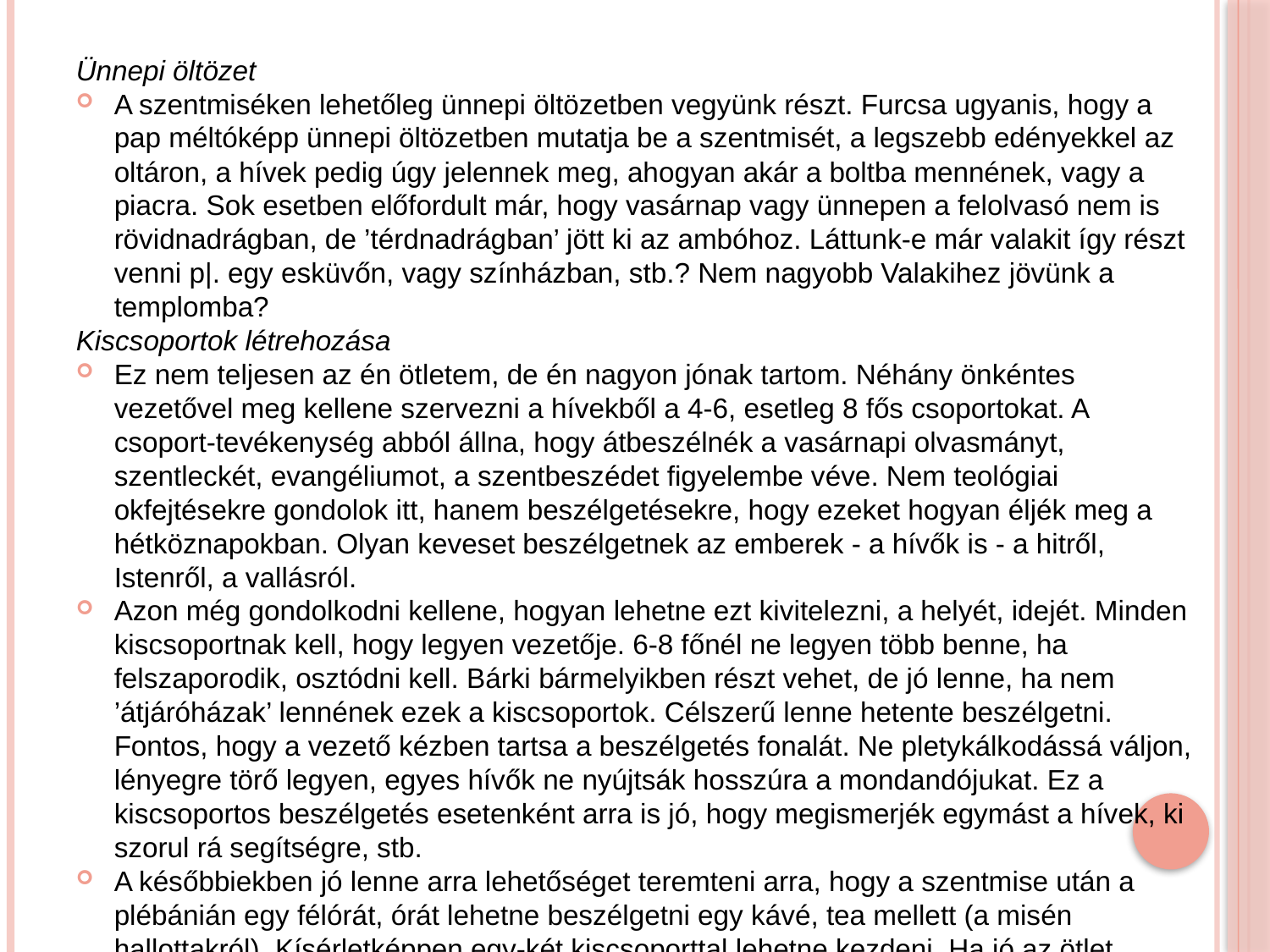

Ünnepi öltözet
A szentmiséken lehetőleg ünnepi öltözetben vegyünk részt. Furcsa ugyanis, hogy a pap méltóképp ünnepi öltözetben mutatja be a szentmisét, a legszebb edényekkel az oltáron, a hívek pedig úgy jelennek meg, ahogyan akár a boltba mennének, vagy a piacra. Sok esetben előfordult már, hogy vasárnap vagy ünnepen a felolvasó nem is rövidnadrágban, de ’térdnadrágban’ jött ki az ambóhoz. Láttunk-e már valakit így részt venni p|. egy esküvőn, vagy színházban, stb.? Nem nagyobb Valakihez jövünk a templomba?
Kiscsoportok létrehozása
Ez nem teljesen az én ötletem, de én nagyon jónak tartom. Néhány önkéntes vezetővel meg kellene szervezni a hívekből a 4-6, esetleg 8 fős csoportokat. A csoport-tevékenység abból állna, hogy átbeszélnék a vasárnapi olvasmányt, szentleckét, evangéliumot, a szentbeszédet figyelembe véve. Nem teológiai okfejtésekre gondolok itt, hanem beszélgetésekre, hogy ezeket hogyan éljék meg a hétköznapokban. Olyan keveset beszélgetnek az emberek - a hívők is - a hitről, Istenről, a vallásról.
Azon még gondolkodni kellene, hogyan lehetne ezt kivitelezni, a helyét, idejét. Minden kiscsoportnak kell, hogy legyen vezetője. 6-8 főnél ne legyen több benne, ha felszaporodik, osztódni kell. Bárki bármelyikben részt vehet, de jó lenne, ha nem ’átjáróházak’ lennének ezek a kiscsoportok. Célszerű lenne hetente beszélgetni. Fontos, hogy a vezető kézben tartsa a beszélgetés fonalát. Ne pletykálkodássá váljon, lényegre törő legyen, egyes hívők ne nyújtsák hosszúra a mondandójukat. Ez a kiscsoportos beszélgetés esetenként arra is jó, hogy megismerjék egymást a hívek, ki szorul rá segítségre, stb.
A későbbiekben jó lenne arra lehetőséget teremteni arra, hogy a szentmise után a plébánián egy félórát, órát lehetne beszélgetni egy kávé, tea mellett (a misén hallottakról). Kísérletképpen egy-két kiscsoporttal lehetne kezdeni. Ha jó az ötlet, részletesen ki lehetne dolgozni az elképzelést.